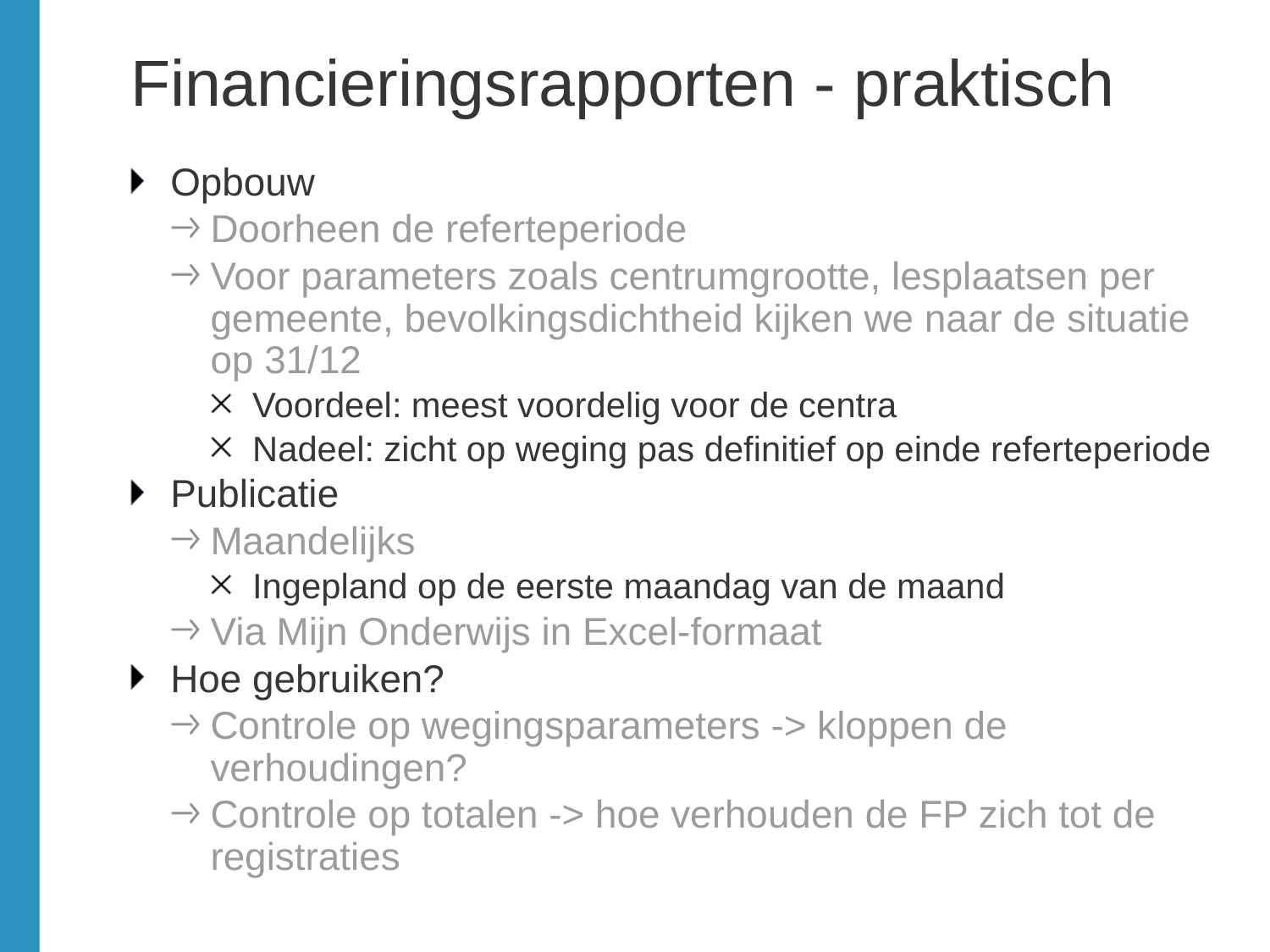

# Financieringsrapporten - praktisch
Opbouw
Doorheen de referteperiode
Voor parameters zoals centrumgrootte, lesplaatsen per gemeente, bevolkingsdichtheid kijken we naar de situatie op 31/12
Voordeel: meest voordelig voor de centra
Nadeel: zicht op weging pas definitief op einde referteperiode
Publicatie
Maandelijks
Ingepland op de eerste maandag van de maand
Via Mijn Onderwijs in Excel-formaat
Hoe gebruiken?
Controle op wegingsparameters -> kloppen de verhoudingen?
Controle op totalen -> hoe verhouden de FP zich tot de registraties